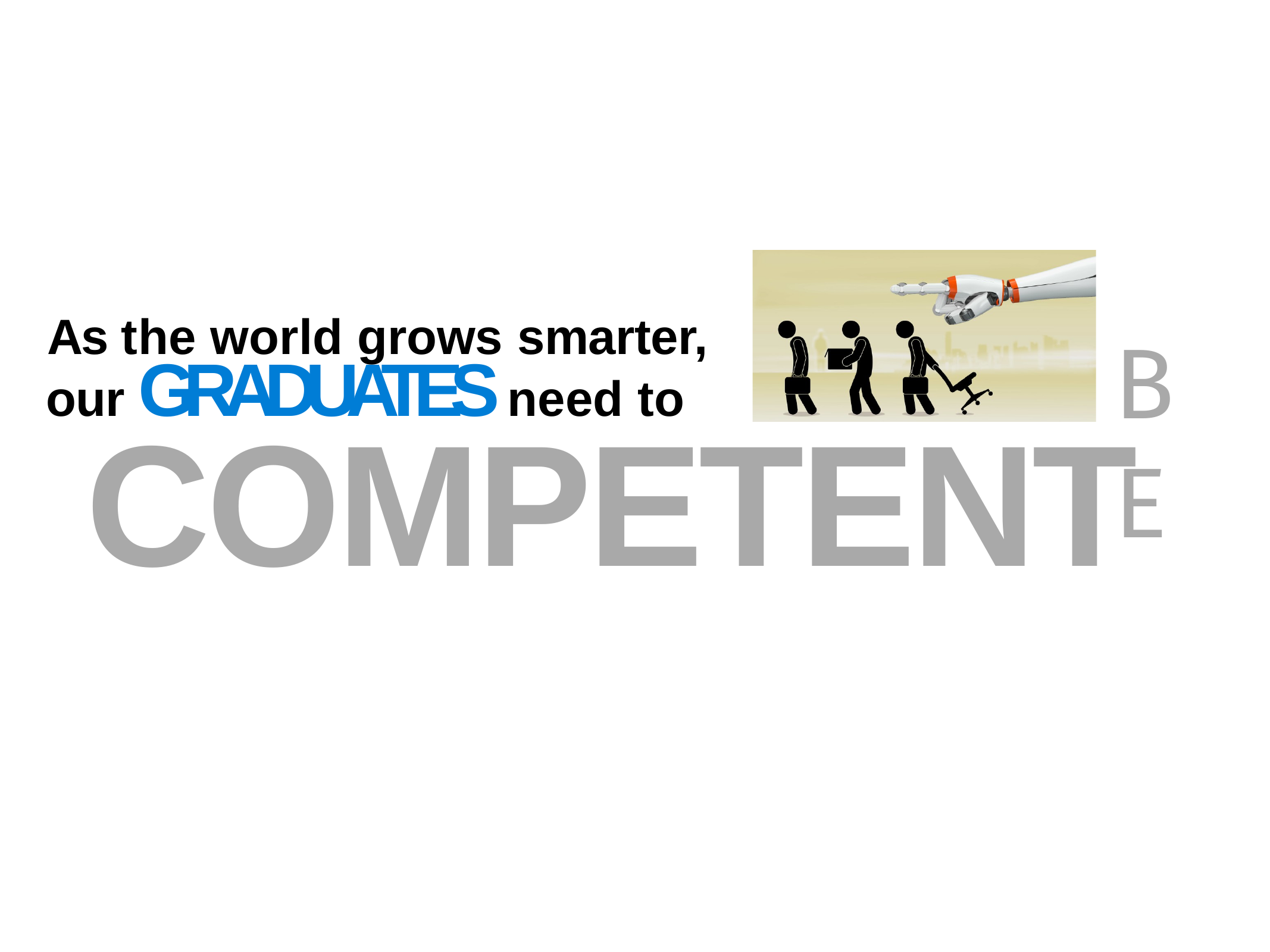

As the world grows smarter,
BE
our GRADUATES need to
COMPETENT